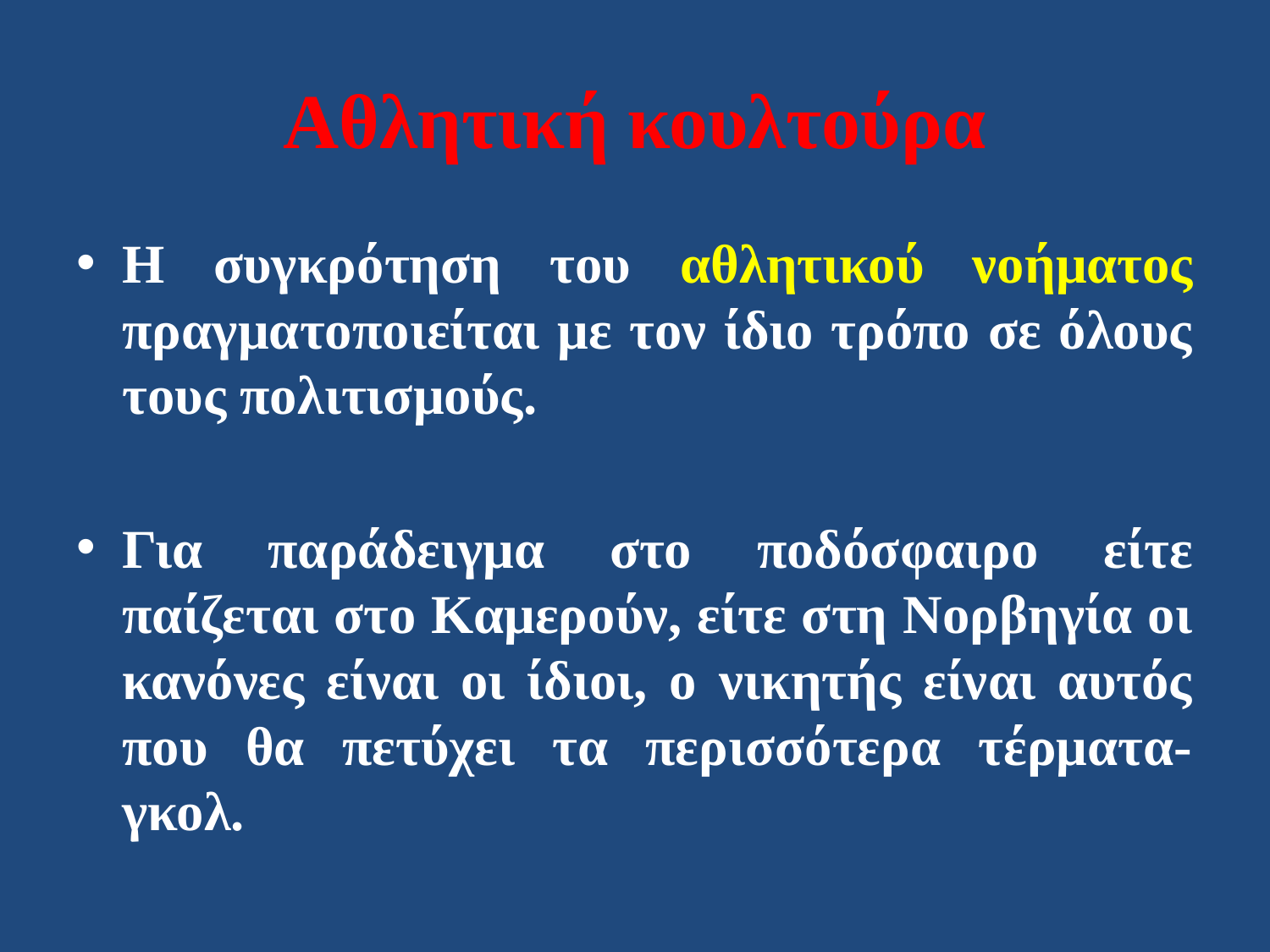

# Αθλητική κουλτούρα
Η συγκρότηση του αθλητικού νοήματος πραγματοποιείται με τον ίδιο τρόπο σε όλους τους πολιτισμούς.

Για παράδειγμα στο ποδόσφαιρο είτε παίζεται στο Καμερούν, είτε στη Νορβηγία οι κανόνες είναι οι ίδιοι, ο νικητής είναι αυτός που θα πετύχει τα περισσότερα τέρματα-γκολ.